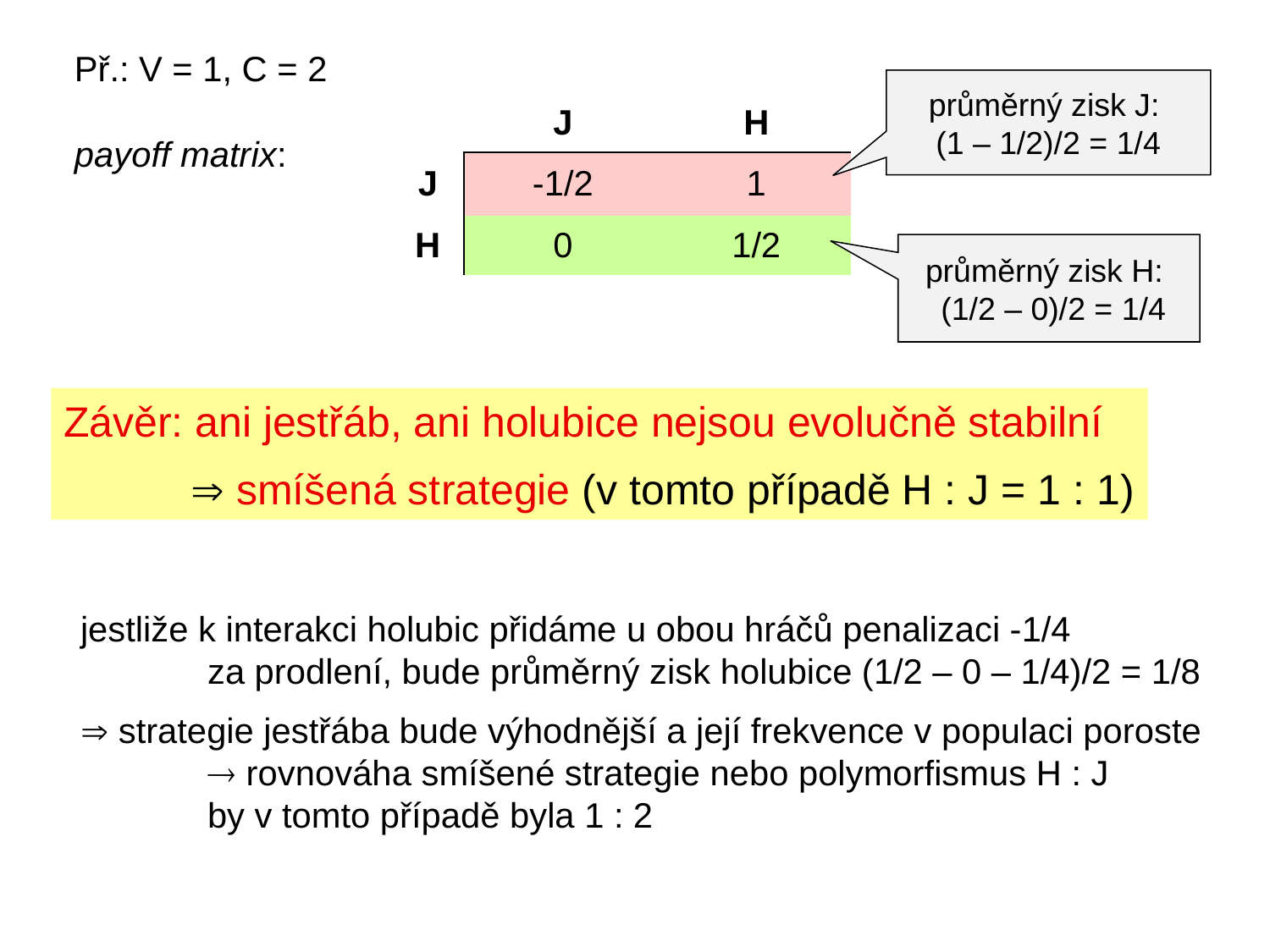

Př.: V = 1, C = 2

payoff matrix:
průměrný zisk J:
(1 – 1/2)/2 = 1/4
|  | J | H |
| --- | --- | --- |
| J | -1/2 | 1 |
| H | 0 | 1/2 |
průměrný zisk H:
 (1/2 – 0)/2 = 1/4
Závěr: ani jestřáb, ani holubice nejsou evolučně stabilní
	⇒ smíšená strategie (v tomto případě H : J = 1 : 1)
jestliže k interakci holubic přidáme u obou hráčů penalizaci -1/4
	za prodlení, bude průměrný zisk holubice (1/2 – 0 – 1/4)/2 = 1/8
⇒ strategie jestřába bude výhodnější a její frekvence v populaci poroste
	→ rovnováha smíšené strategie nebo polymorfismus H : J
	by v tomto případě byla 1 : 2